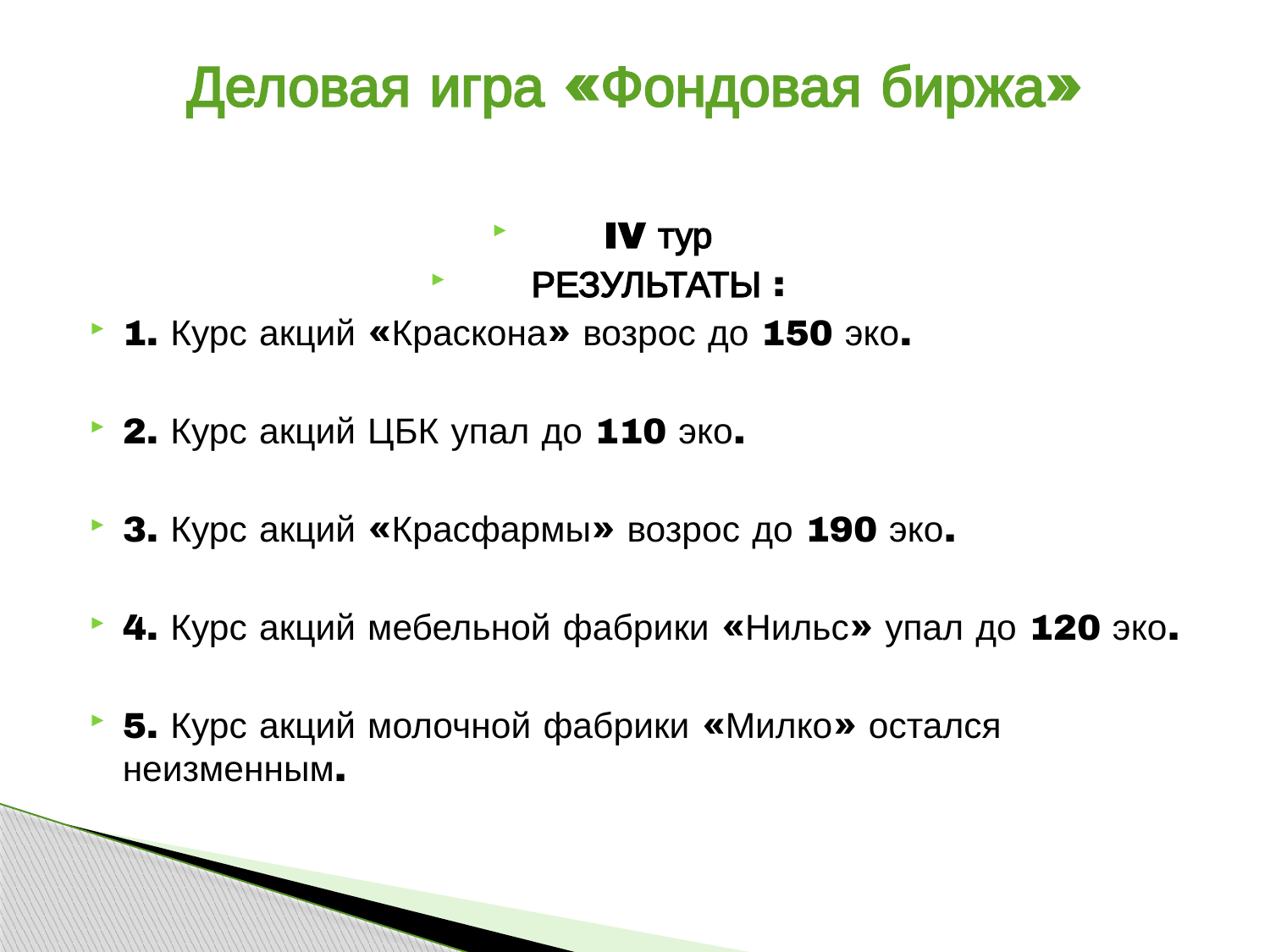

# Деловая игра «Фондовая биржа»
IV тур
РЕЗУЛЬТАТЫ :
1. Курс акций «Краскона» возрос до 150 эко.

2. Курс акций ЦБК упал до 110 эко.

3. Курс акций «Красфармы» возрос до 190 эко.

4. Курс акций мебельной фабрики «Нильс» упал до 120 эко.

5. Курс акций молочной фабрики «Милко» остался неизменным.